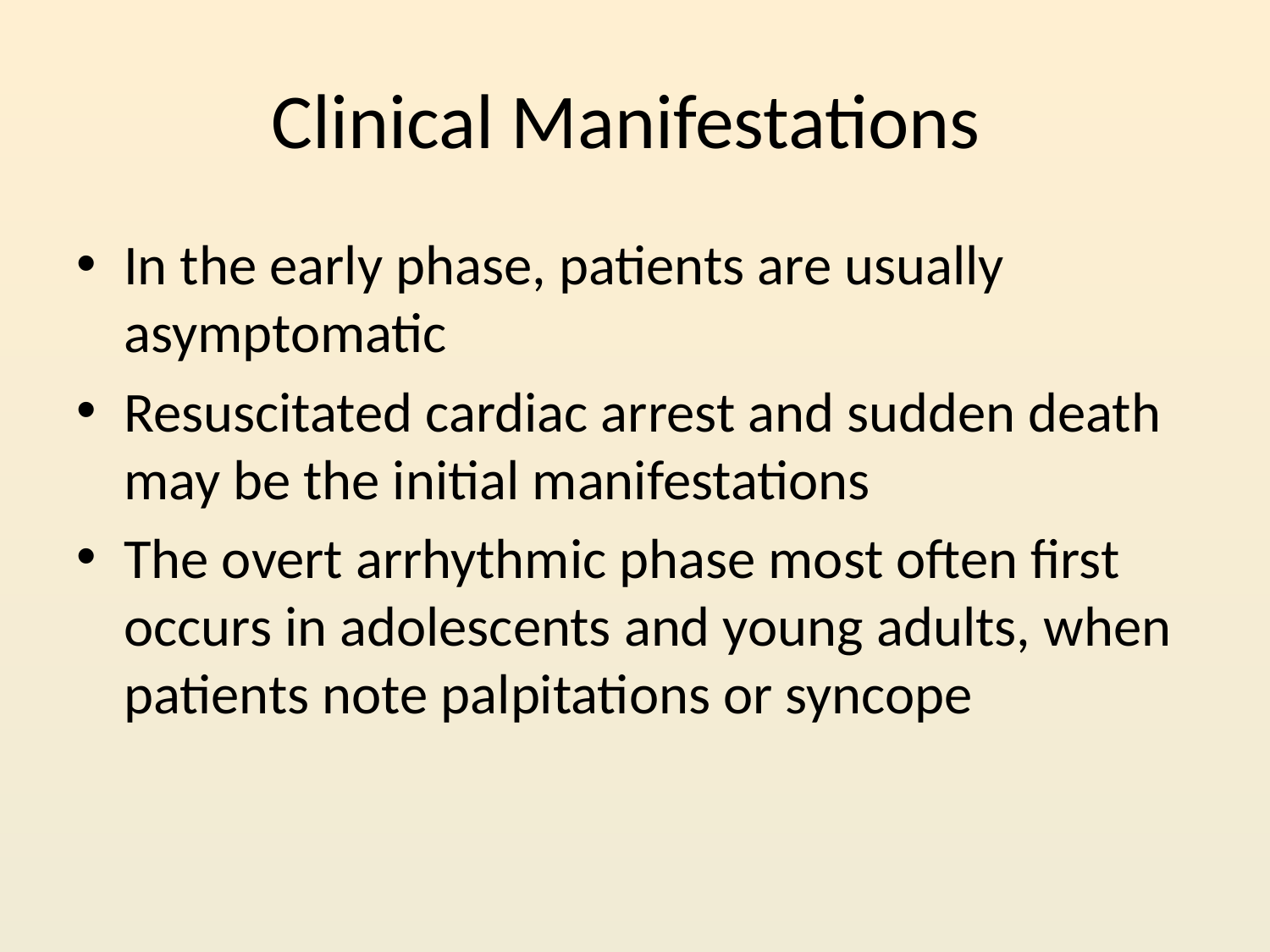

# Clinical Manifestations
In the early phase, patients are usually asymptomatic
Resuscitated cardiac arrest and sudden death may be the initial manifestations
The overt arrhythmic phase most often first occurs in adolescents and young adults, when patients note palpitations or syncope